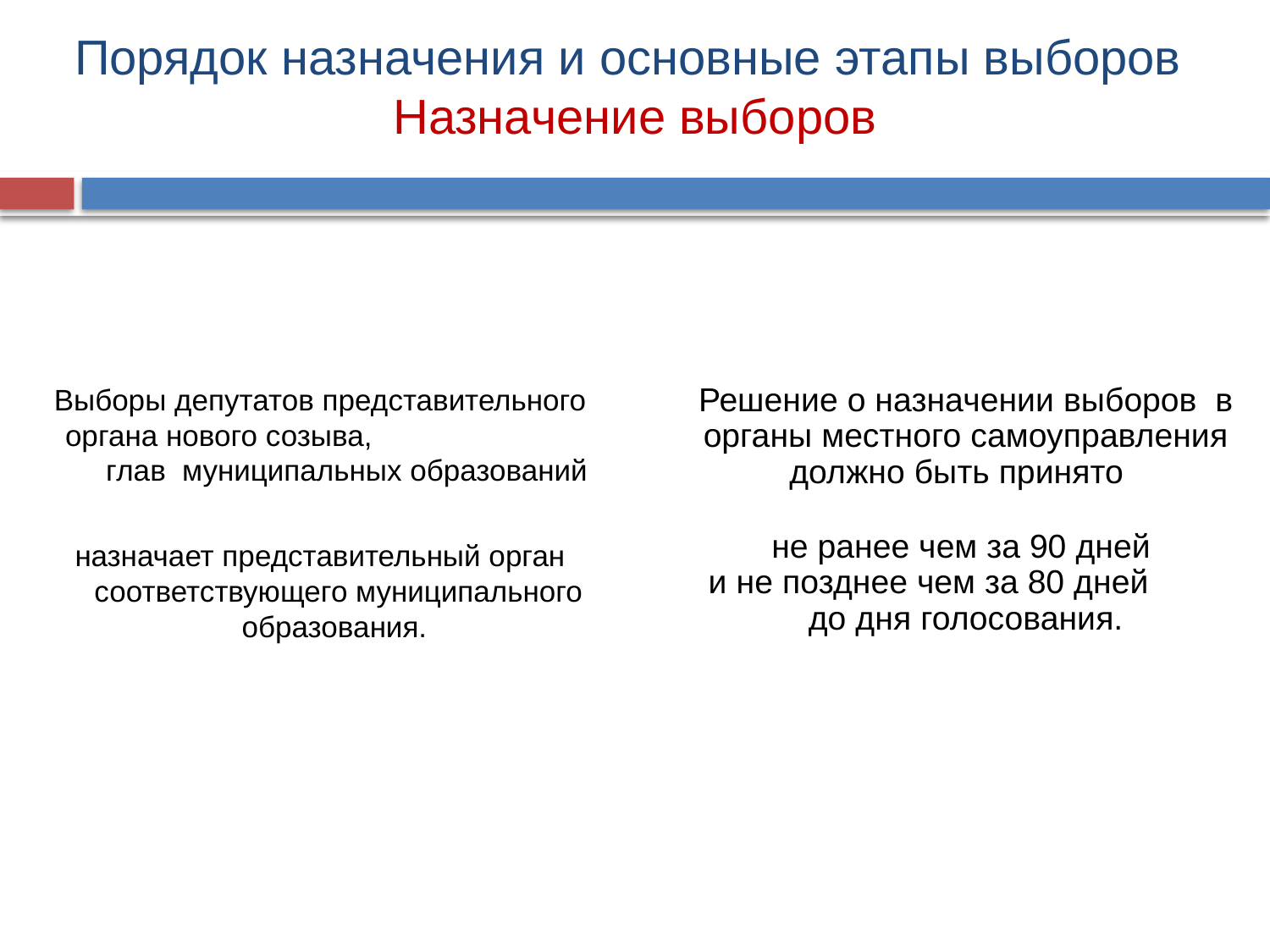

# Порядок назначения и основные этапы выборов Назначение выборов
Выборы депутатов представительного органа нового созыва,                                  глав  муниципальных образований

назначает представительный орган соответствующего муниципального образования.
Решение о назначении выборов  в органы местного самоуправления должно быть принято

не ранее чем за 90 дней
и не позднее чем за 80 дней         до дня голосования.